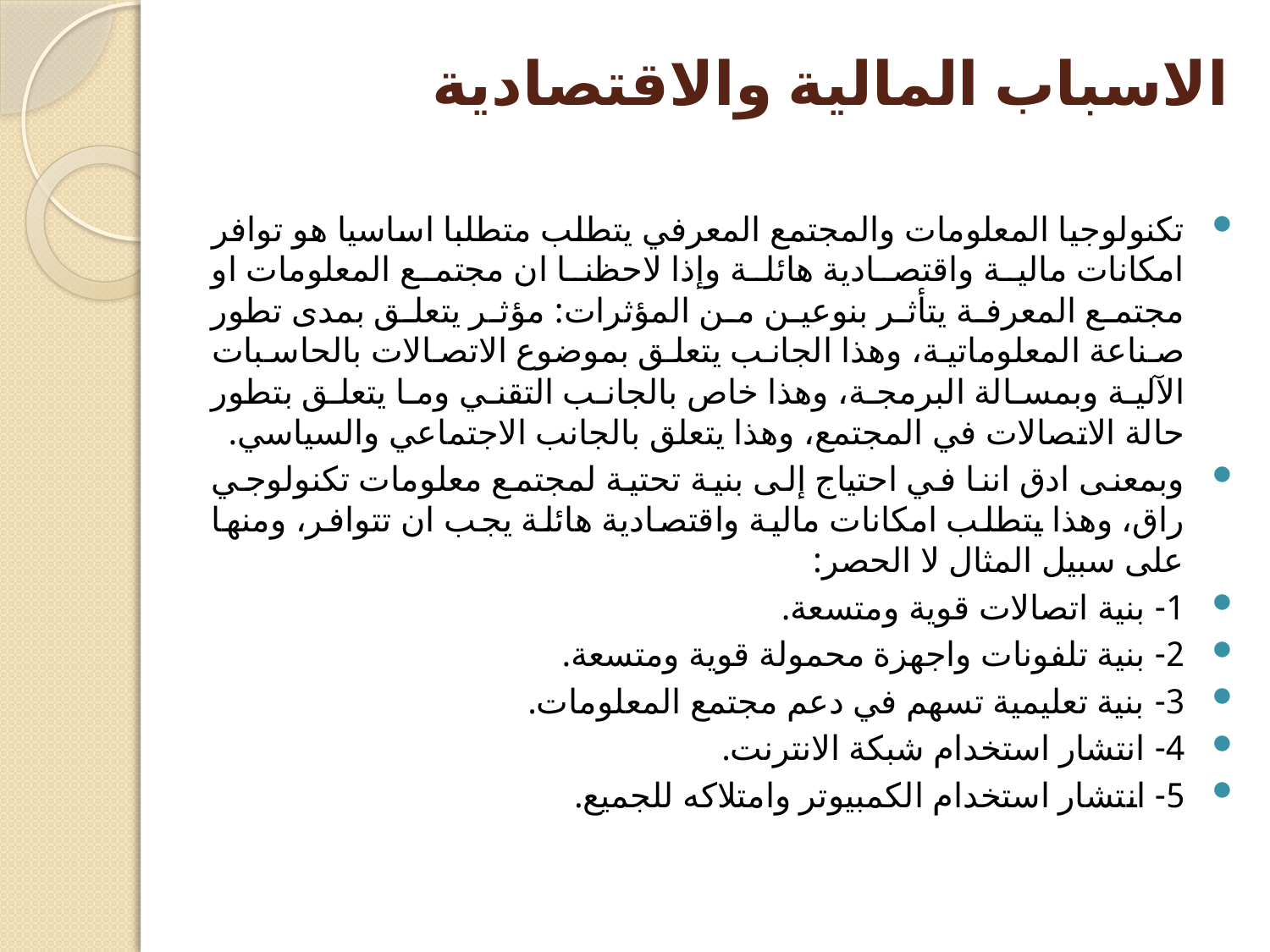

# الاسباب المالية والاقتصادية
تكنولوجيا المعلومات والمجتمع المعرفي يتطلب متطلبا اساسيا هو توافر امكانات مالية واقتصادية هائلة وإذا لاحظنا ان مجتمع المعلومات او مجتمع المعرفة يتأثر بنوعين من المؤثرات: مؤثر يتعلق بمدى تطور صناعة المعلوماتية، وهذا الجانب يتعلق بموضوع الاتصالات بالحاسبات الآلية وبمسالة البرمجة، وهذا خاص بالجانب التقني وما يتعلق بتطور حالة الاتصالات في المجتمع، وهذا يتعلق بالجانب الاجتماعي والسياسي.
وبمعنى ادق اننا في احتياج إلى بنية تحتية لمجتمع معلومات تكنولوجي راق، وهذا يتطلب امكانات مالية واقتصادية هائلة يجب ان تتوافر، ومنها على سبيل المثال لا الحصر:
1- بنية اتصالات قوية ومتسعة.
2- بنية تلفونات واجهزة محمولة قوية ومتسعة.
3- بنية تعليمية تسهم في دعم مجتمع المعلومات.
4- انتشار استخدام شبكة الانترنت.
5- انتشار استخدام الكمبيوتر وامتلاكه للجميع.